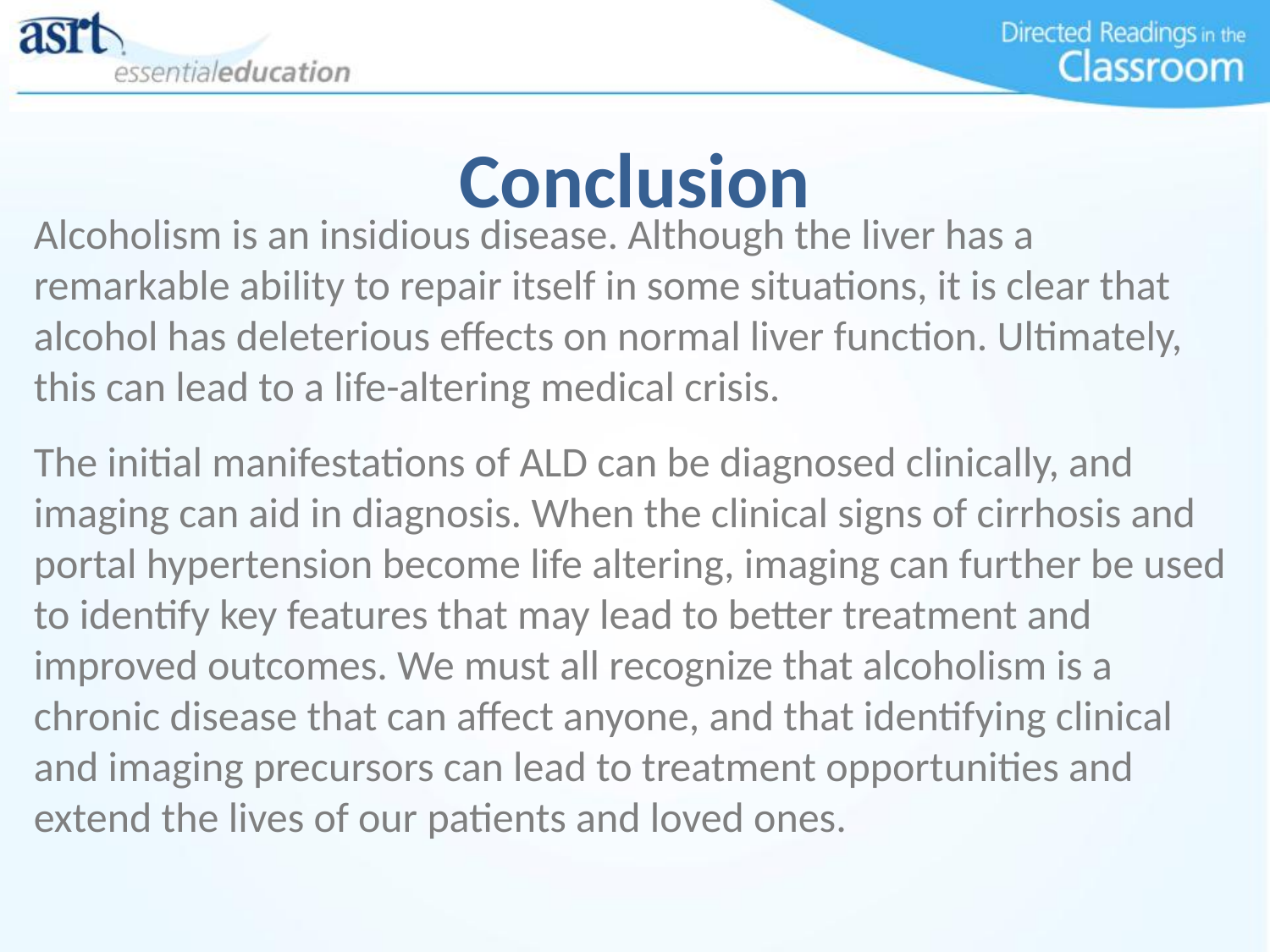

# Conclusion
Alcoholism is an insidious disease. Although the liver has a remarkable ability to repair itself in some situations, it is clear that alcohol has deleterious effects on normal liver function. Ultimately, this can lead to a life-altering medical crisis.
The initial manifestations of ALD can be diagnosed clinically, and imaging can aid in diagnosis. When the clinical signs of cirrhosis and portal hypertension become life altering, imaging can further be used to identify key features that may lead to better treatment and improved outcomes. We must all recognize that alcoholism is a chronic disease that can affect anyone, and that identifying clinical and imaging precursors can lead to treatment opportunities and extend the lives of our patients and loved ones.